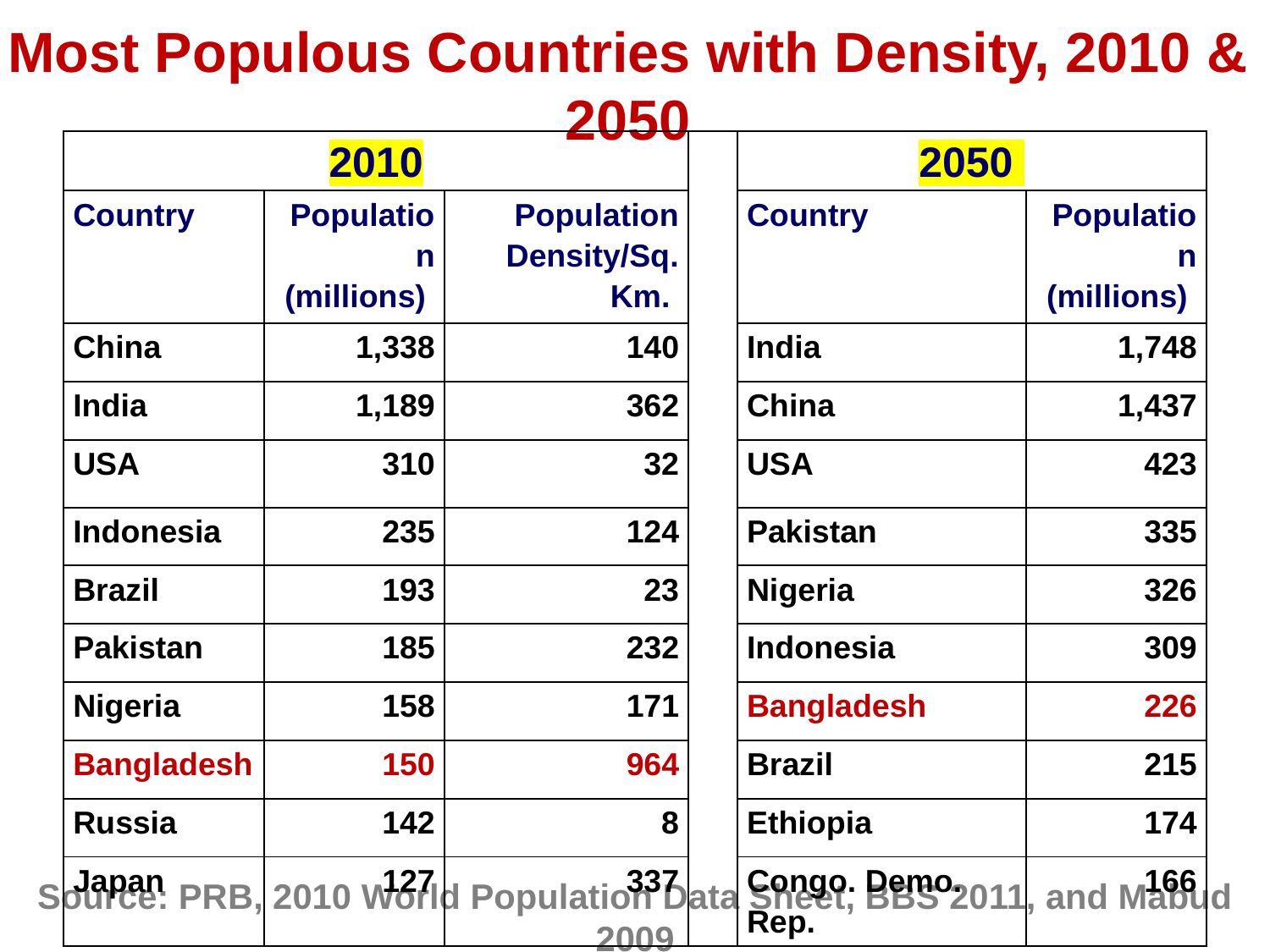

Most Populous Countries with Density, 2010 & 2050
| 2010 |  |  |  | 2050 |  |
| --- | --- | --- | --- | --- | --- |
| Country | Population (millions) | Population Density/Sq. Km. |  | Country | Population (millions) |
| China | 1,338 | 140 |  | India | 1,748 |
| India | 1,189 | 362 |  | China | 1,437 |
| USA | 310 | 32 |  | USA | 423 |
| Indonesia | 235 | 124 |  | Pakistan | 335 |
| Brazil | 193 | 23 |  | Nigeria | 326 |
| Pakistan | 185 | 232 |  | Indonesia | 309 |
| Nigeria | 158 | 171 |  | Bangladesh | 226 |
| Bangladesh | 150 | 964 |  | Brazil | 215 |
| Russia | 142 | 8 |  | Ethiopia | 174 |
| Japan | 127 | 337 |  | Congo. Demo. Rep. | 166 |
Source: PRB, 2010 World Population Data Sheet, BBS 2011, and Mabud 2009